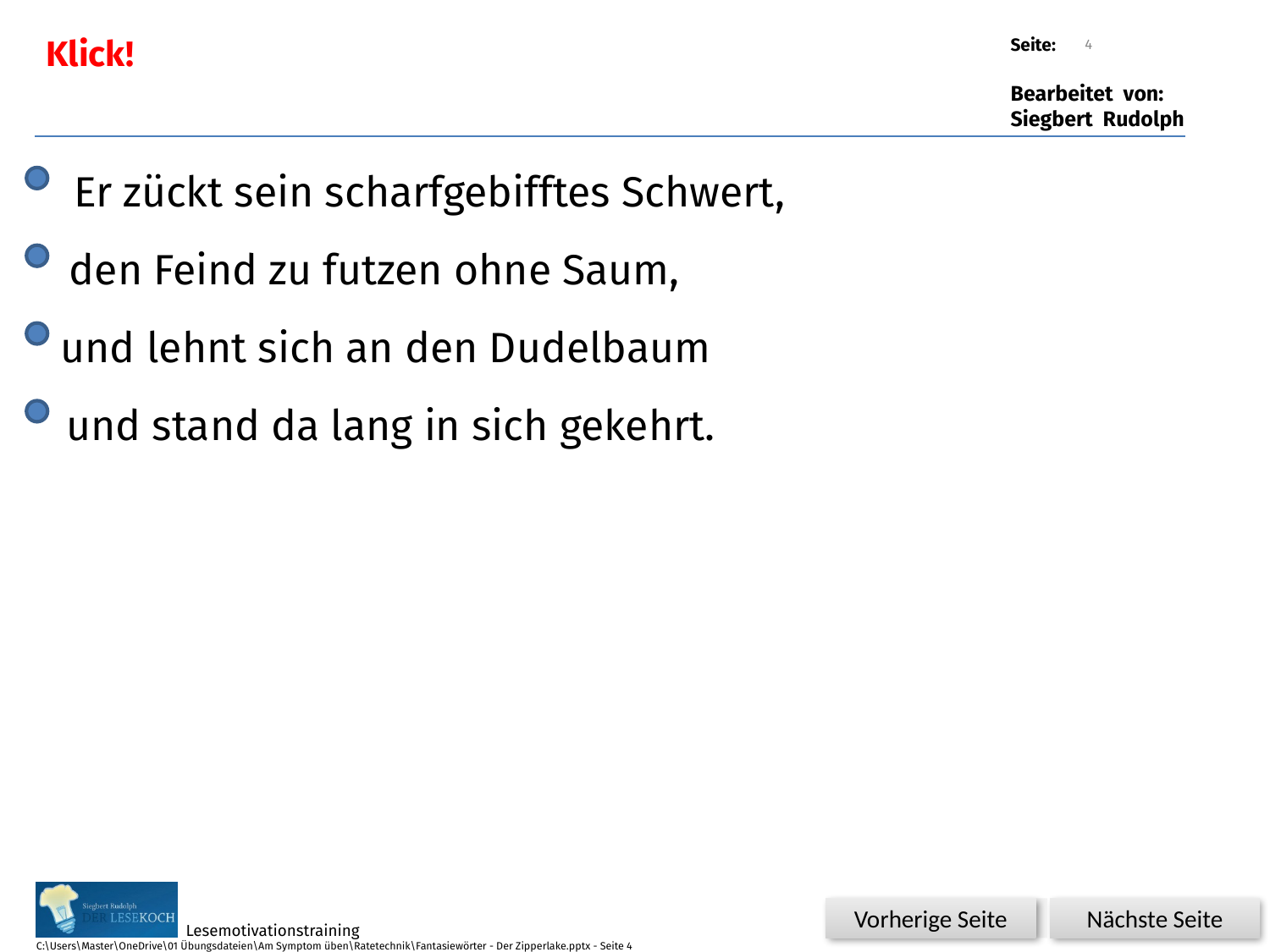

4
Klick!

Er zückt sein scharfgebifftes Schwert,

den Feind zu futzen ohne Saum,

und lehnt sich an den Dudelbaum

und stand da lang in sich gekehrt.

Nächste Seite
Vorherige Seite

C:\Users\Master\OneDrive\01 Übungsdateien\Am Symptom üben\Ratetechnik\Fantasiewörter - Der Zipperlake.pptx - Seite 4